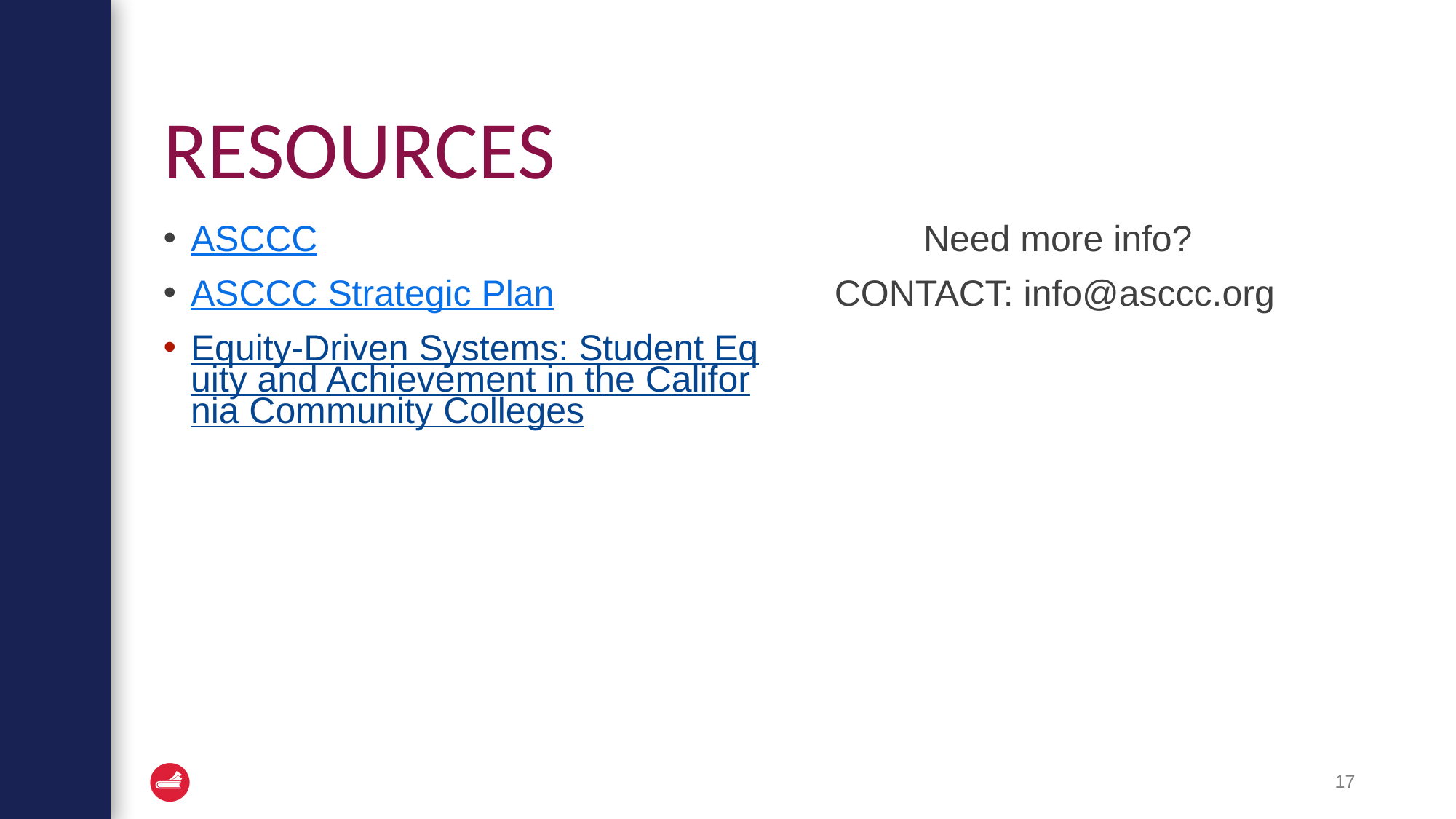

# RESOURCES
ASCCC
ASCCC Strategic Plan
Equity-Driven Systems: Student Equity and Achievement in the California Community Colleges

Need more info?
      CONTACT: info@asccc.org
17